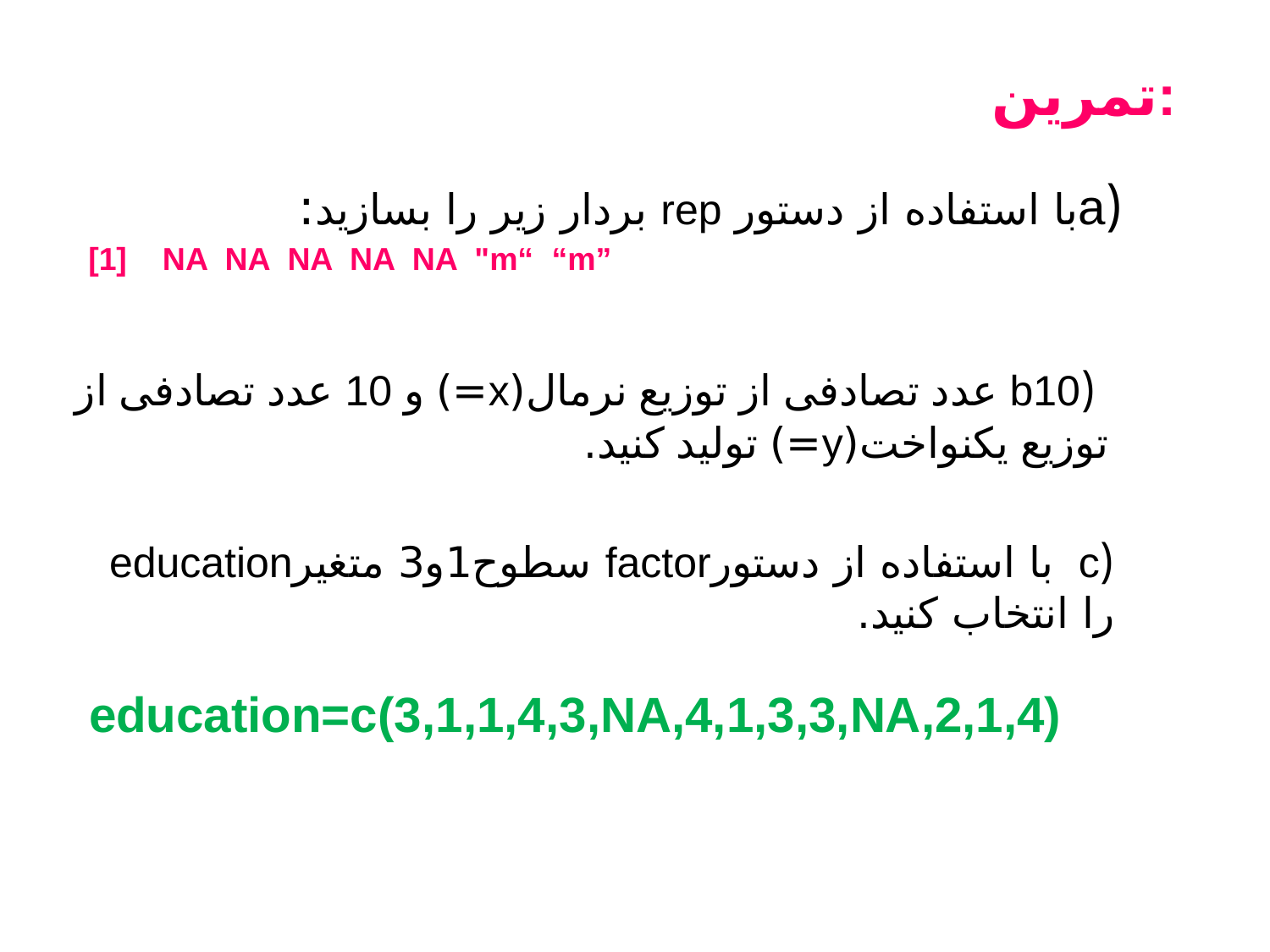

تمرین:
(aبا استفاده از دستور rep بردار زیر را بسازید:
[1]    NA  NA  NA  NA  NA  "m“  “m”

 (b10 عدد تصادفی از توزیع نرمال(x=) و 10 عدد تصادفی از توزیع یکنواخت(y=) تولید کنید.

(c  با استفاده از دستورfactor سطوح1و3 متغیرeducation  را انتخاب کنید.
education=c(3,1,1,4,3,NA,4,1,3,3,NA,2,1,4)